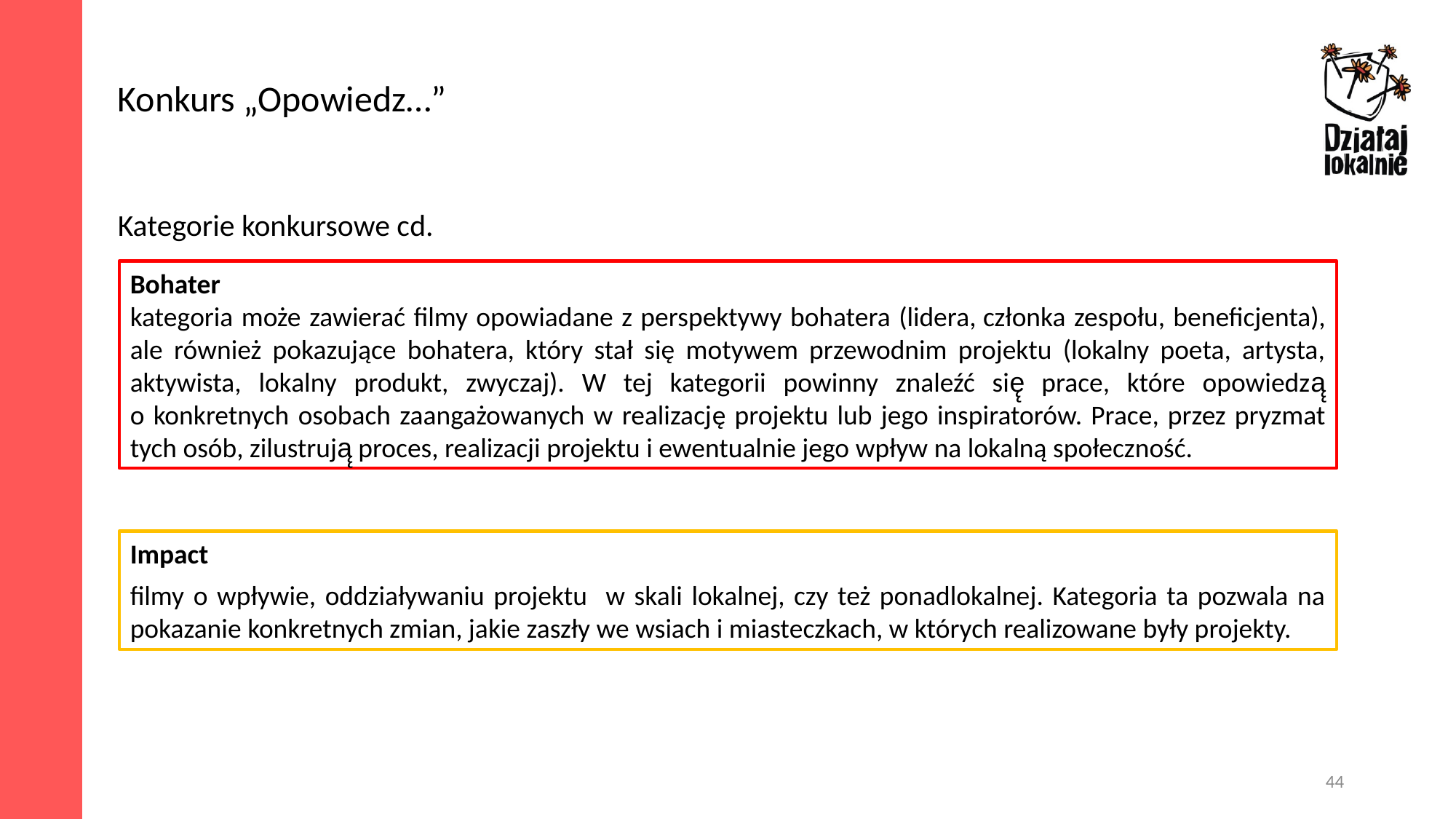

Konkurs „Opowiedz…”
Kategorie konkursowe cd.
Bohater
kategoria może zawierać filmy opowiadane z perspektywy bohatera (lidera, członka zespołu, beneficjenta), ale również pokazujące bohatera, który stał się motywem przewodnim projektu (lokalny poeta, artysta, aktywista, lokalny produkt, zwyczaj). W tej kategorii powinny znaleźć się̨ prace, które opowiedzą̨
o konkretnych osobach zaangażowanych w realizację projektu lub jego inspiratorów. Prace, przez pryzmat tych osób, zilustrują̨ proces, realizacji projektu i ewentualnie jego wpływ na lokalną społeczność.
Impact
filmy o wpływie, oddziaływaniu projektu  w skali lokalnej, czy też ponadlokalnej. Kategoria ta pozwala na pokazanie konkretnych zmian, jakie zaszły we wsiach i miasteczkach, w których realizowane były projekty.
44